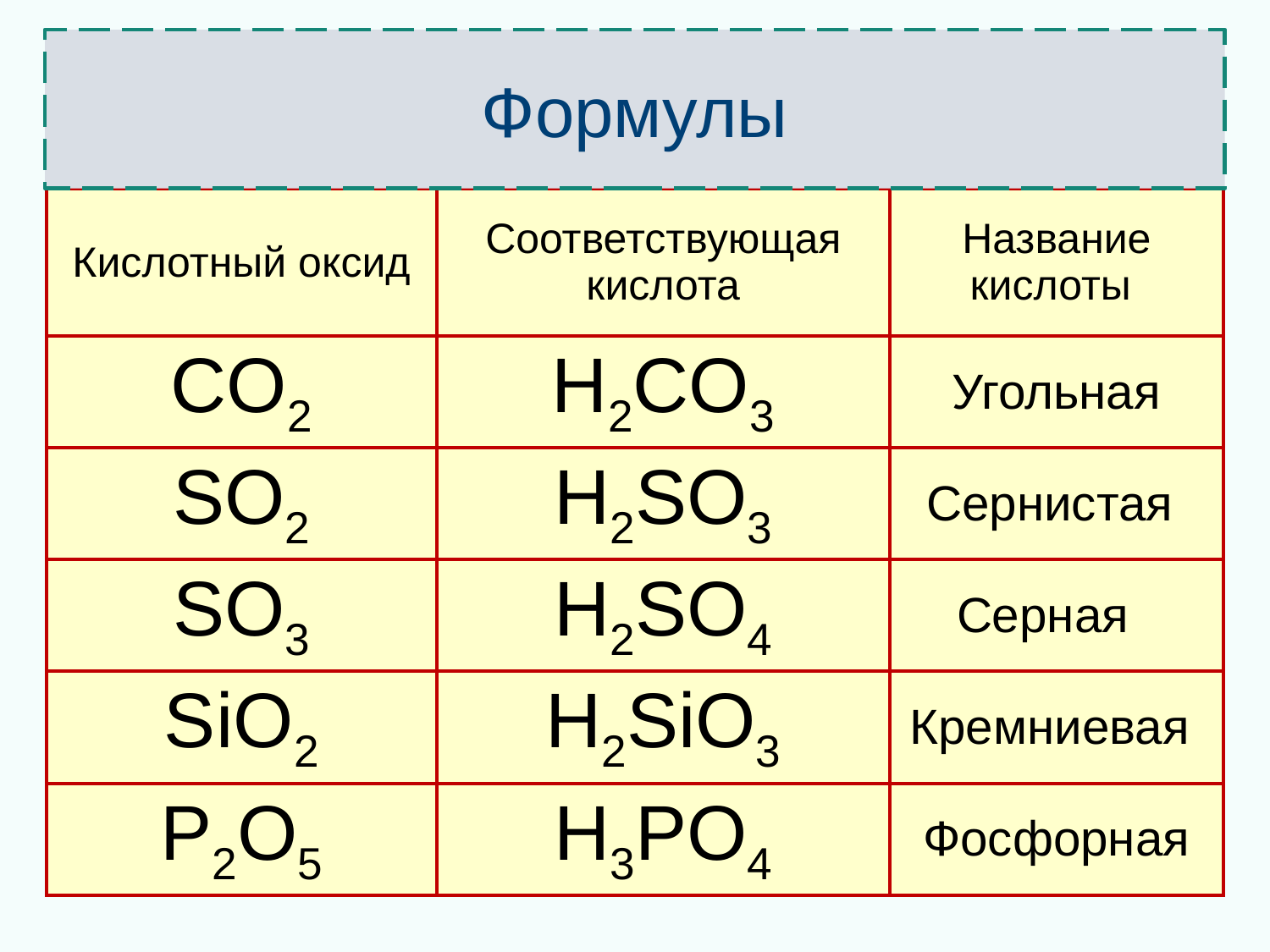

Формулы
| Кислотный оксид | Соответствующая кислота | Название кислоты |
| --- | --- | --- |
| CO2 | H2CO3 | Угольная |
| SO2 | H2SO3 | Сернистая |
| SO3 | H2SO4 | Серная |
| SiO2 | H2SiO3 | Кремниевая |
| P2O5 | H3PO4 | Фосфорная |